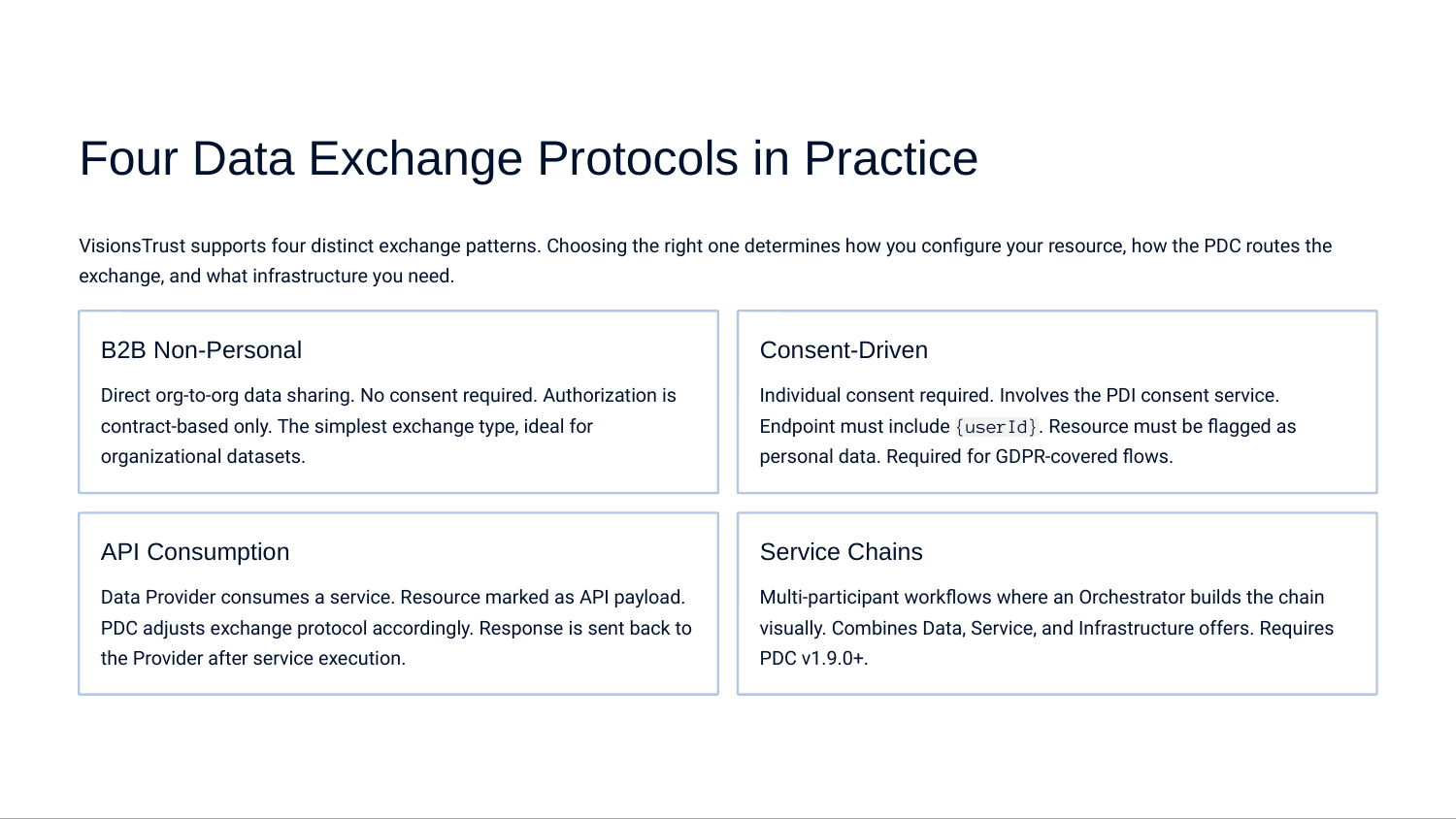

Four Data Exchange Protocols in Practice
VisionsTrust supports four distinct exchange patterns. Choosing the right one determines how you configure your resource, how the PDC routes the exchange, and what infrastructure you need.

B2B Non-Personal
Consent-Driven
Direct org-to-org data sharing. No consent required. Authorization is contract-based only. The simplest exchange type, ideal for organizational datasets.
Individual consent required. Involves the PDI consent service. Endpoint must include {userId}. Resource must be flagged as personal data. Required for GDPR-covered flows.

API Consumption
Service Chains
Data Provider consumes a service. Resource marked as API payload. PDC adjusts exchange protocol accordingly. Response is sent back to the Provider after service execution.
Multi-participant workflows where an Orchestrator builds the chain visually. Combines Data, Service, and Infrastructure offers. Requires PDC v1.9.0+.